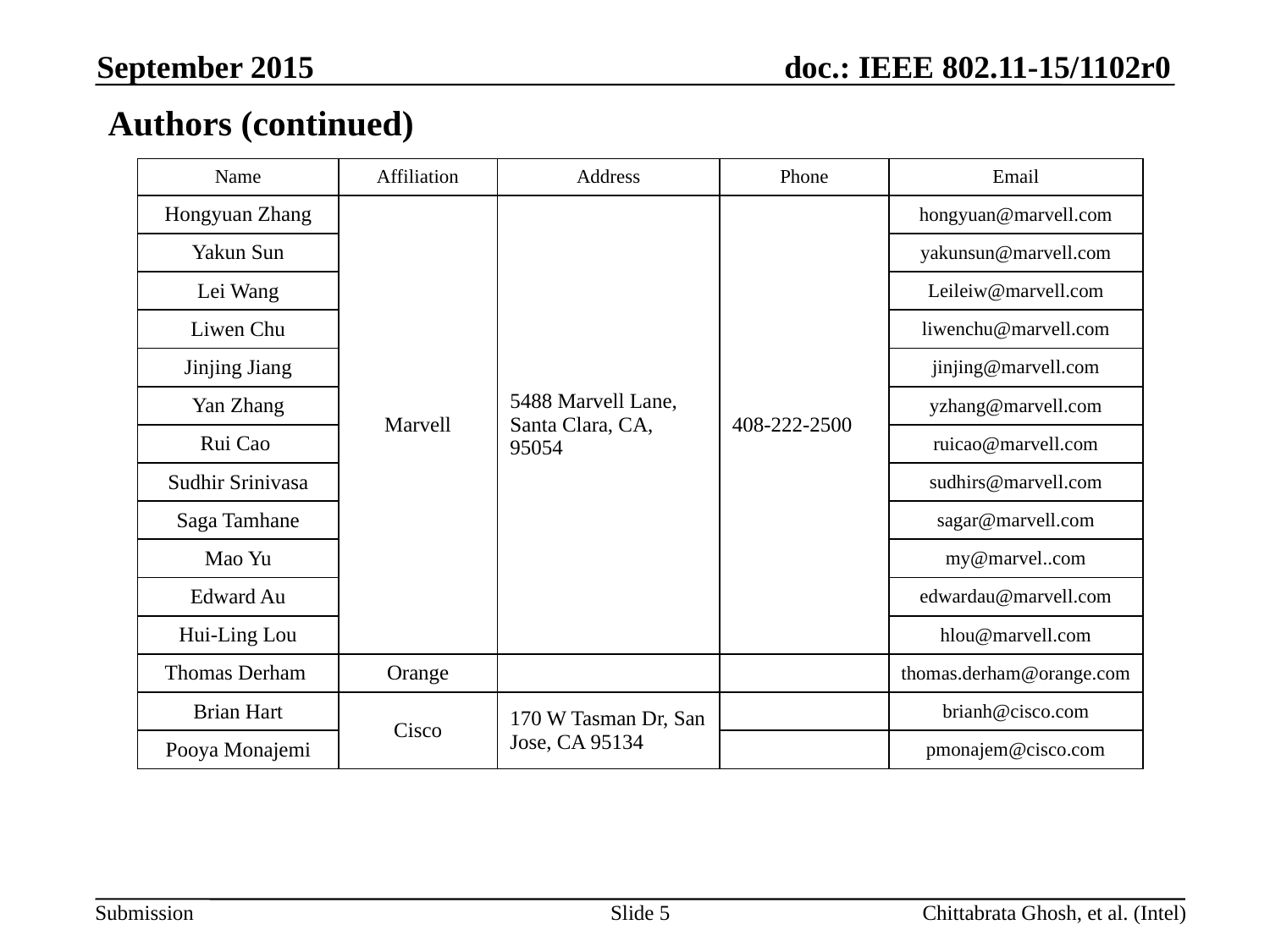

September 2015
# Authors (continued)
| Name | Affiliation | Address | Phone | Email |
| --- | --- | --- | --- | --- |
| Hongyuan Zhang | Marvell | 5488 Marvell Lane, Santa Clara, CA, 95054 | 408-222-2500 | hongyuan@marvell.com |
| Yakun Sun |  |  |  | yakunsun@marvell.com |
| Lei Wang |  |  |  | Leileiw@marvell.com |
| Liwen Chu |  |  |  | liwenchu@marvell.com |
| Jinjing Jiang |  |  |  | jinjing@marvell.com |
| Yan Zhang |  |  |  | yzhang@marvell.com |
| Rui Cao |  |  |  | ruicao@marvell.com |
| Sudhir Srinivasa |  |  |  | sudhirs@marvell.com |
| Saga Tamhane |  |  |  | sagar@marvell.com |
| Mao Yu |  |  |  | my@marvel..com |
| Edward Au |  |  |  | edwardau@marvell.com |
| Hui-Ling Lou |  |  |  | hlou@marvell.com |
| Thomas Derham | Orange |  |  | thomas.derham@orange.com |
| Brian Hart | Cisco | 170 W Tasman Dr, San Jose, CA 95134 |  | brianh@cisco.com |
| Pooya Monajemi |  |  |  | pmonajem@cisco.com |
Slide 5
Chittabrata Ghosh, et al. (Intel)